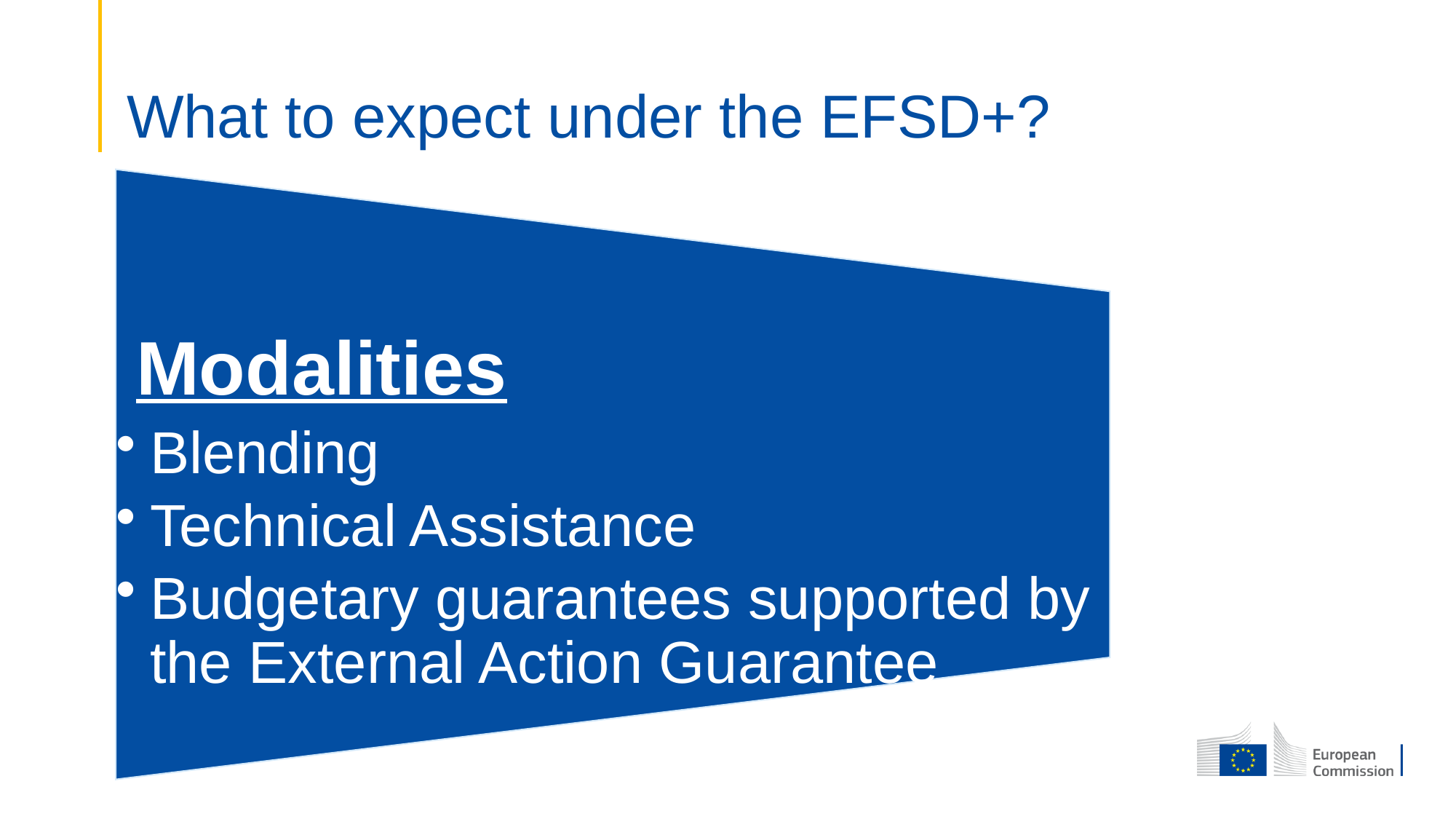

# What to expect under the EFSD+?
Modalities
Blending
Technical Assistance
Budgetary guarantees supported by the External Action Guarantee